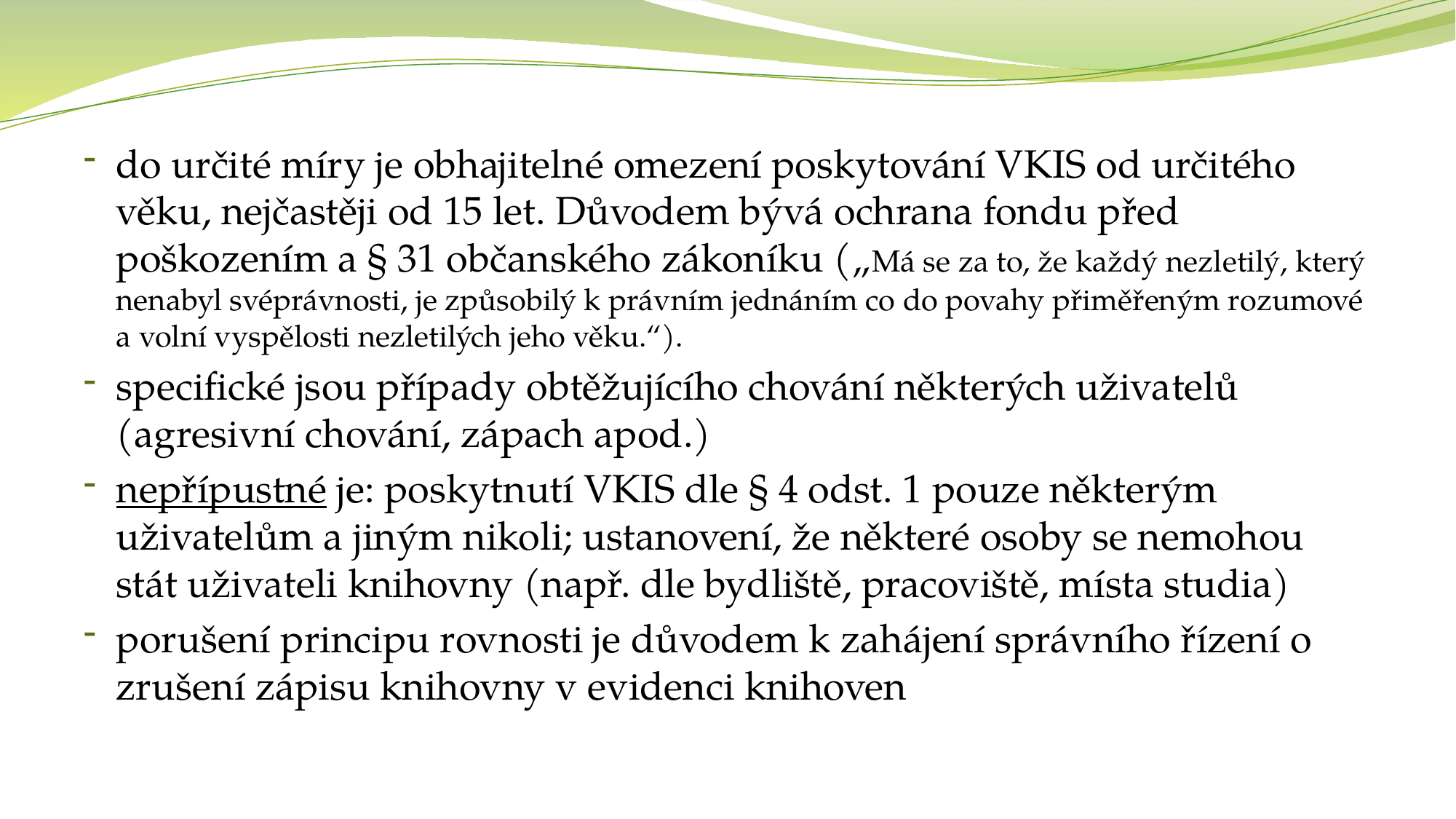

do určité míry je obhajitelné omezení poskytování VKIS od určitého věku, nejčastěji od 15 let. Důvodem bývá ochrana fondu před poškozením a § 31 občanského zákoníku („Má se za to, že každý nezletilý, který nenabyl svéprávnosti, je způsobilý k právním jednáním co do povahy přiměřeným rozumové a volní vyspělosti nezletilých jeho věku.“).
specifické jsou případy obtěžujícího chování některých uživatelů (agresivní chování, zápach apod.)
nepřípustné je: poskytnutí VKIS dle § 4 odst. 1 pouze některým uživatelům a jiným nikoli; ustanovení, že některé osoby se nemohou stát uživateli knihovny (např. dle bydliště, pracoviště, místa studia)
porušení principu rovnosti je důvodem k zahájení správního řízení o zrušení zápisu knihovny v evidenci knihoven